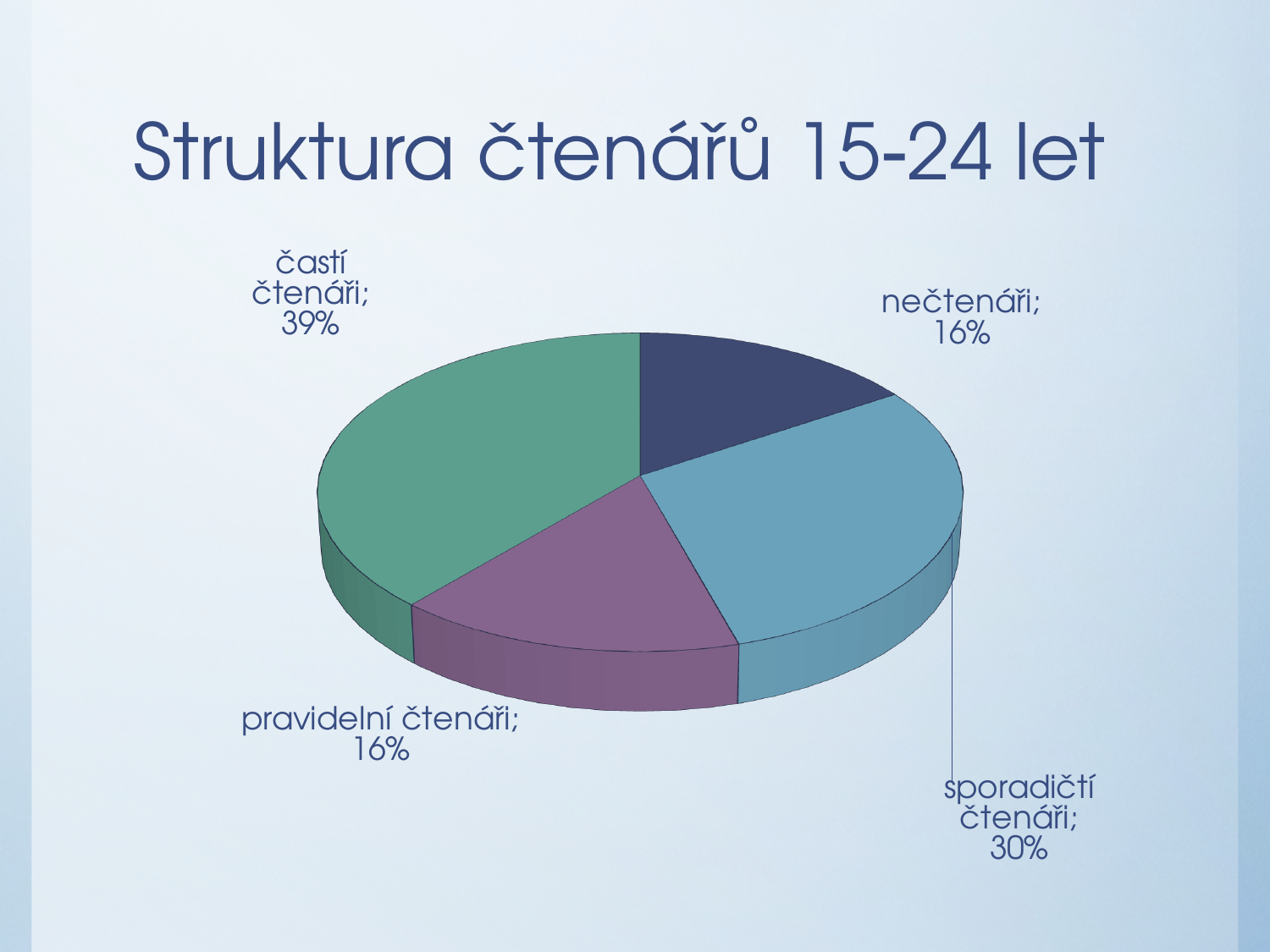

# Struktura čtenářů 15−24 let

[unsupported chart]